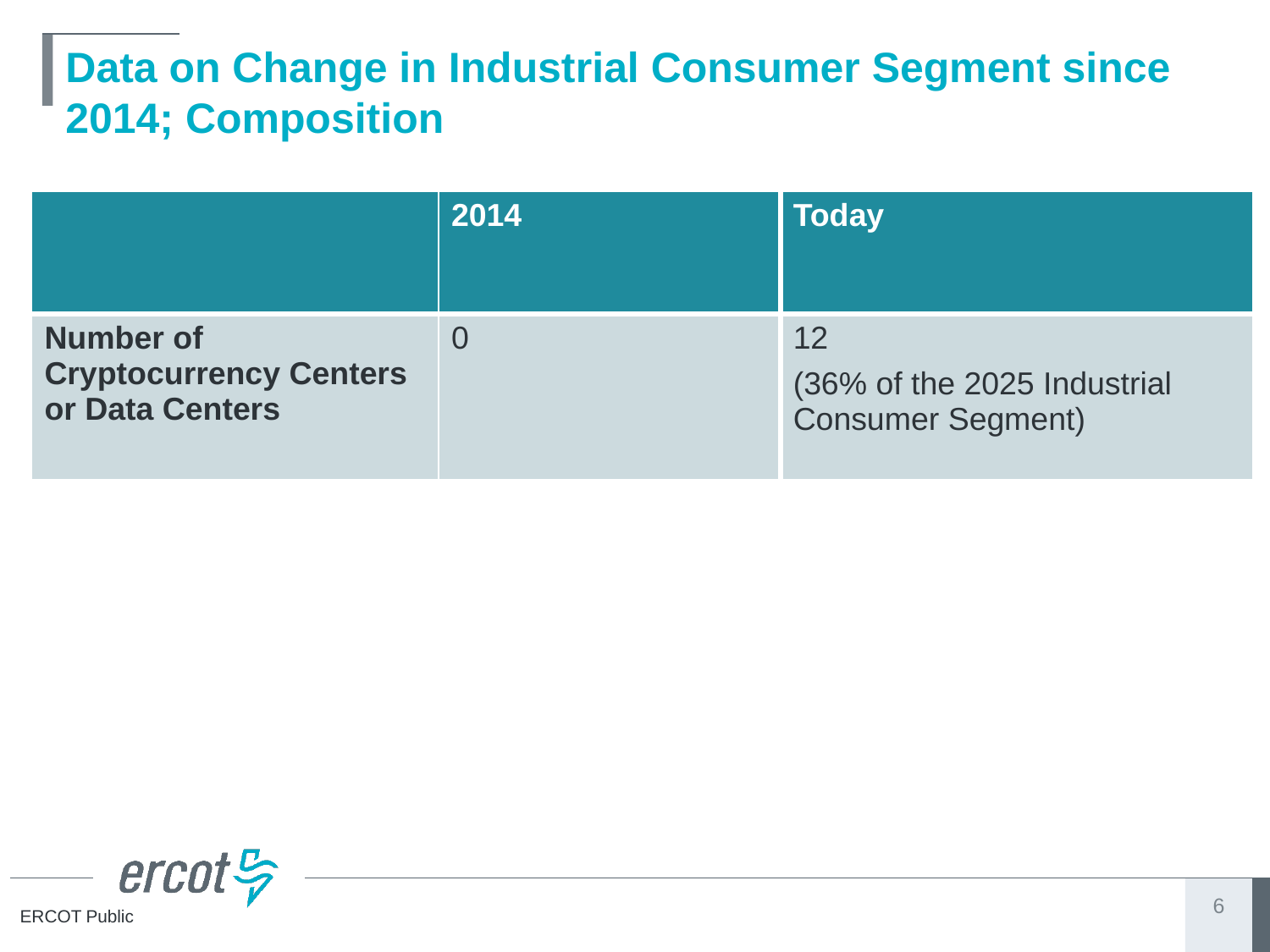

# Data on Change in Industrial Consumer Segment since 2014; Composition
|  | 2014 | Today |
| --- | --- | --- |
| Number of Cryptocurrency Centers or Data Centers | 0 | 12 (36% of the 2025 Industrial Consumer Segment) |
6